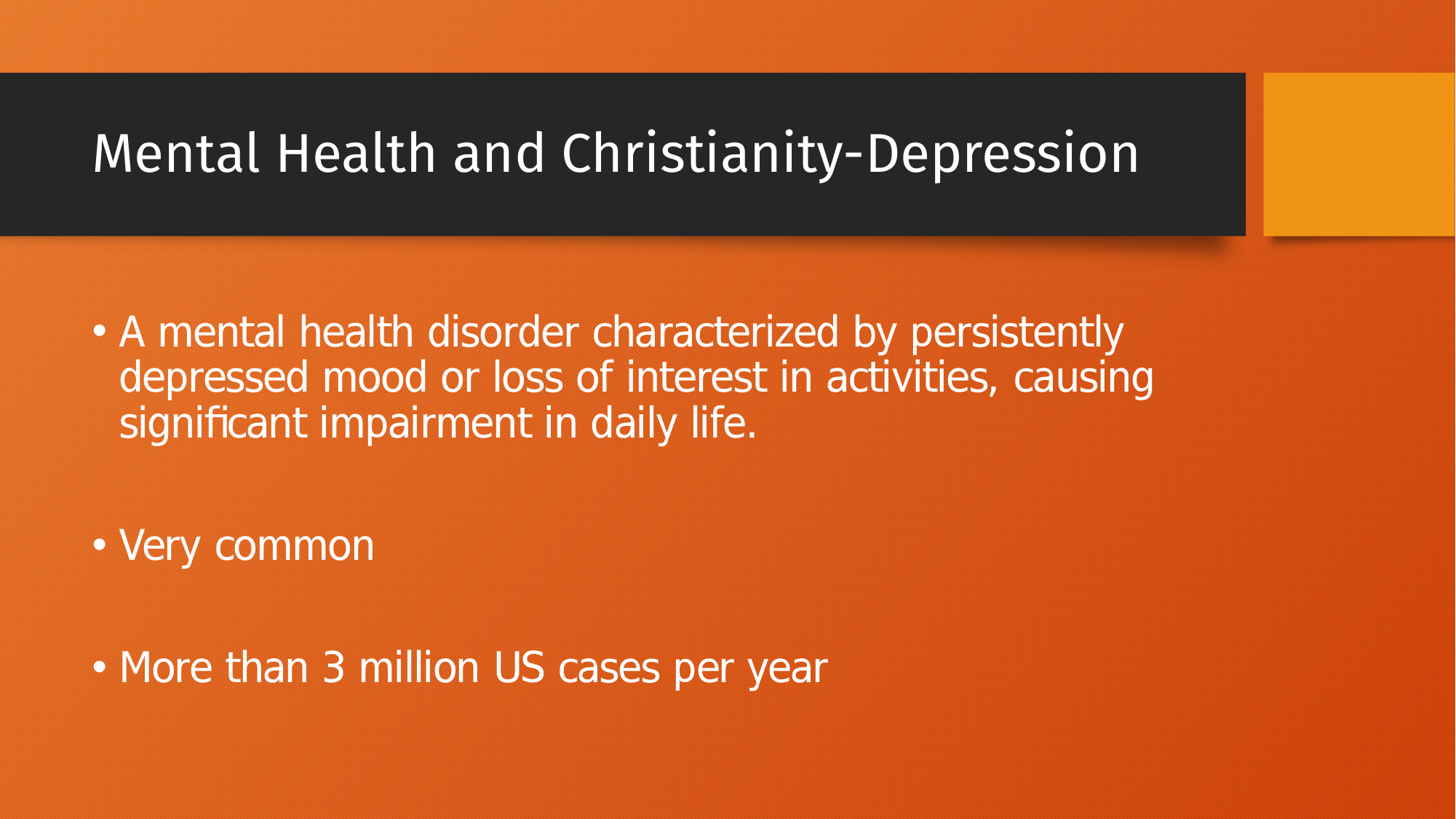

# Mental Health and Christianity-Depression

A mental health disorder characterized by persistently depressed mood or loss of interest in activities, causing significant impairment in daily life.

Very common

More than 3 million US cases per year